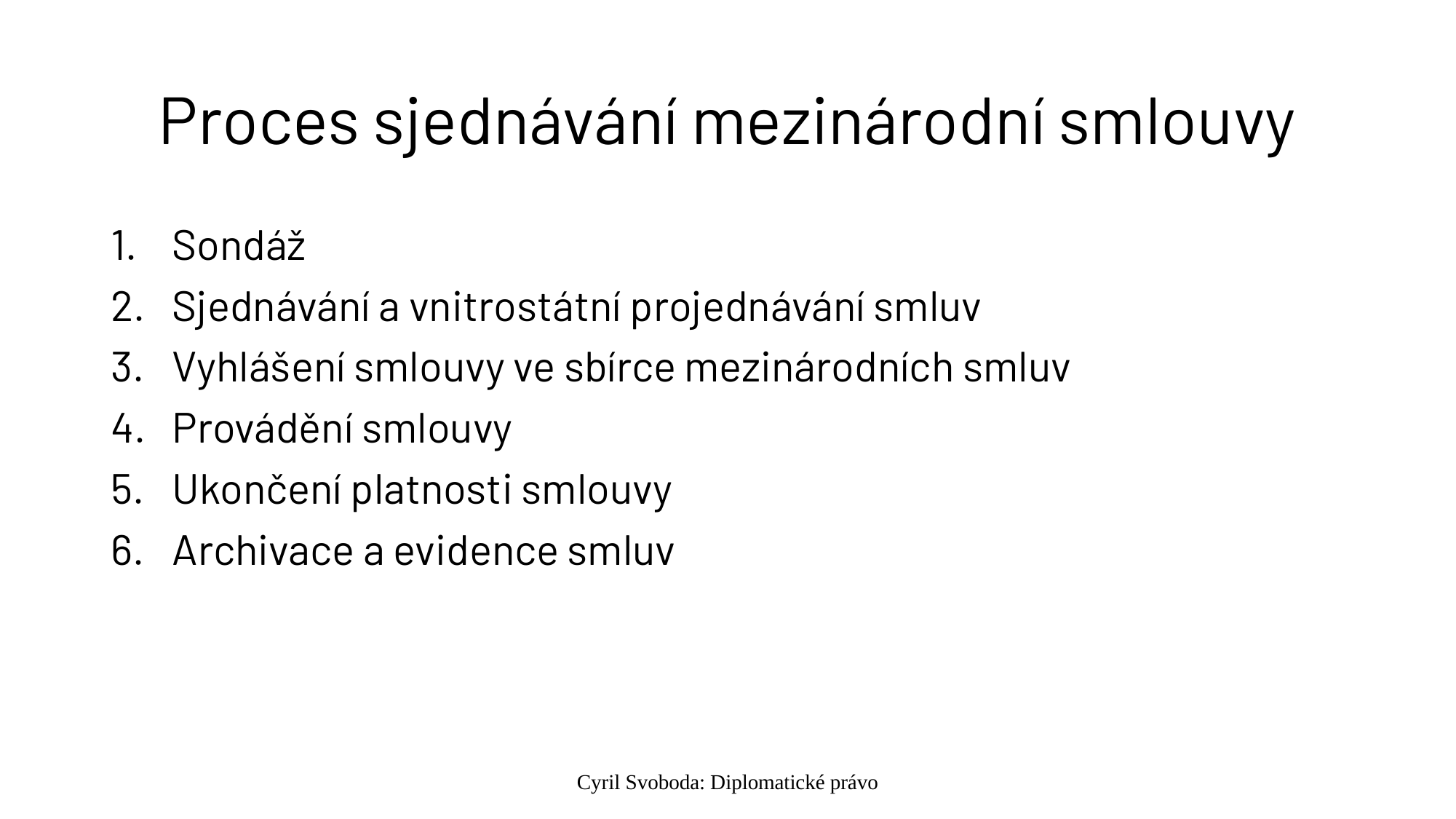

# Proces sjednávání mezinárodní smlouvy
Sondáž
Sjednávání a vnitrostátní projednávání smluv
Vyhlášení smlouvy ve sbírce mezinárodních smluv
Provádění smlouvy
Ukončení platnosti smlouvy
Archivace a evidence smluv

Cyril Svoboda: Diplomatické právo